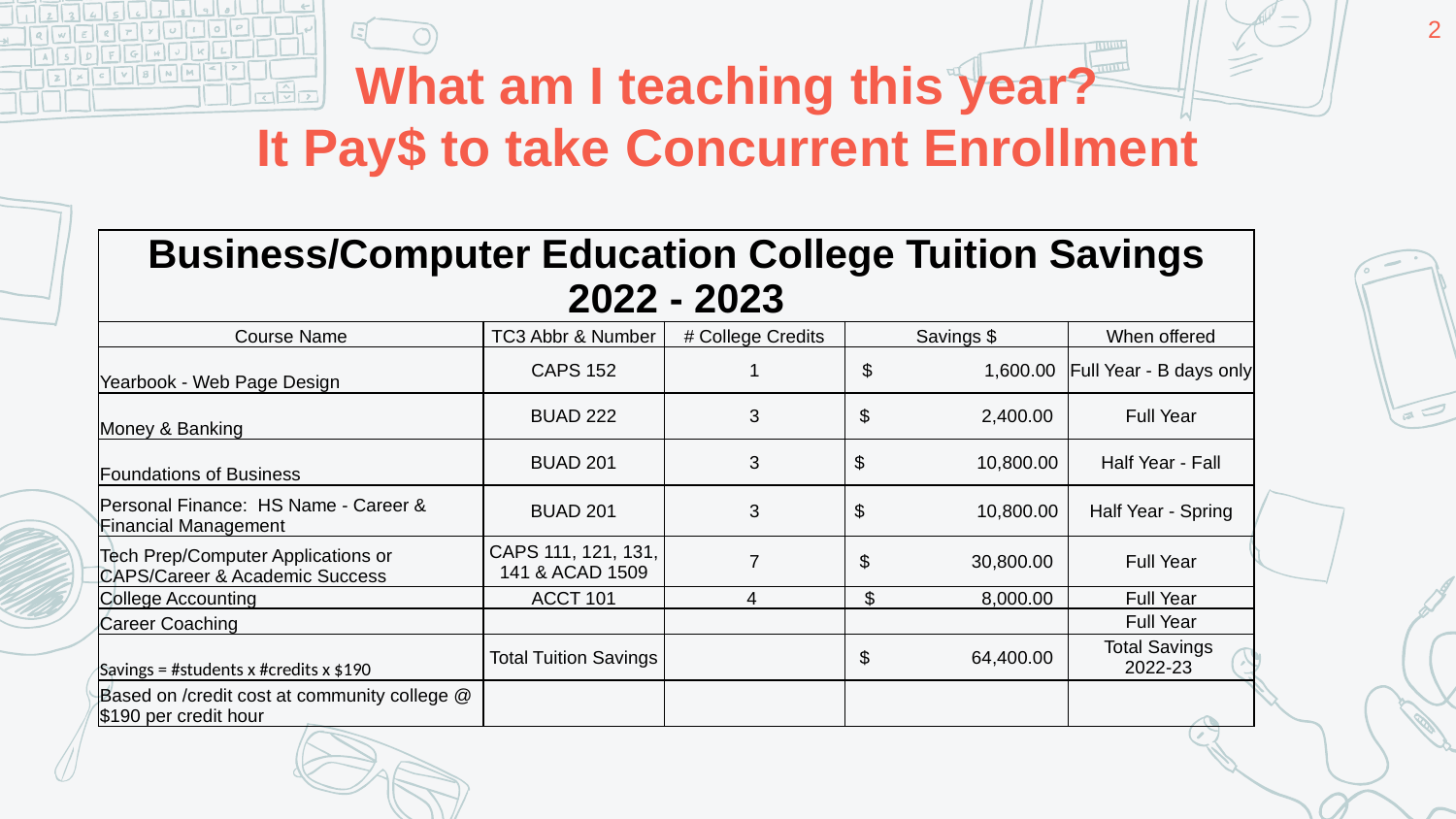

2
# What am I teaching this year? It Pay$ to take Concurrent Enrollment
| Business/Computer Education College Tuition Savings 2022 - 2023 |  |  |  |  |
| --- | --- | --- | --- | --- |
| Course Name | TC3 Abbr & Number | # College Credits | Savings $ | When offered |
| Yearbook - Web Page Design | CAPS 152 | 1 | $ 1,600.00 | Full Year - B days only |
| Money & Banking | BUAD 222 | 3 | $ 2,400.00 | Full Year |
| Foundations of Business | BUAD 201 | 3 | $ 10,800.00 | Half Year - Fall |
| Personal Finance: HS Name - Career & Financial Management | BUAD 201 | 3 | $ 10,800.00 | Half Year - Spring |
| Tech Prep/Computer Applications or CAPS/Career & Academic Success | CAPS 111, 121, 131, 141 & ACAD 1509 | 7 | $ 30,800.00 | Full Year |
| College Accounting | ACCT 101 | 4 | $ 8,000.00 | Full Year |
| Career Coaching |  |  |  | Full Year |
| Savings = #students x #credits x $190 | Total Tuition Savings |  | $ 64,400.00 | Total Savings 2022-23 |
| Based on /credit cost at community college @ $190 per credit hour |  |  |  |  |